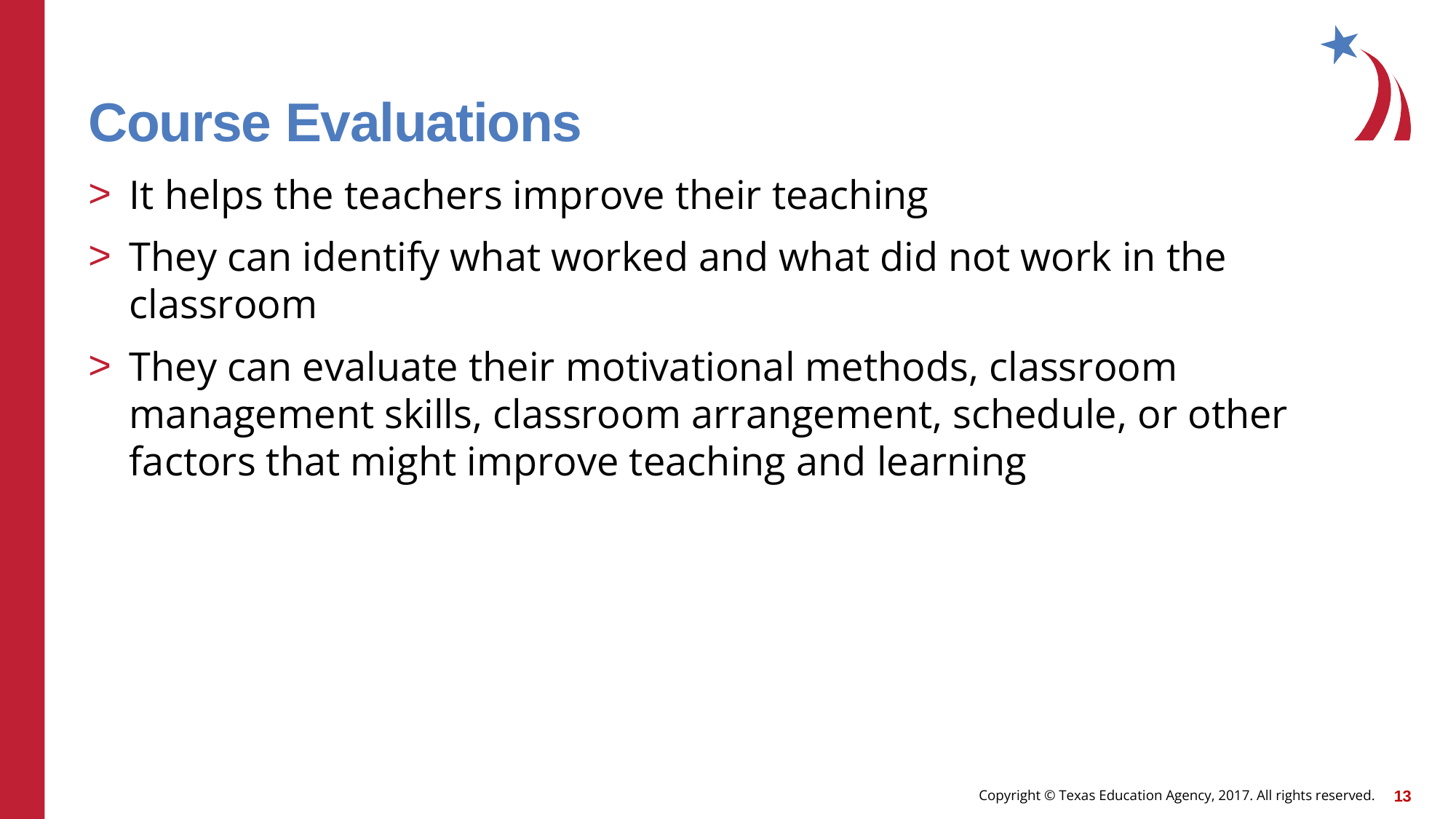

# Course Evaluations
It helps the teachers improve their teaching
They can identify what worked and what did not work in the classroom
They can evaluate their motivational methods, classroom management skills, classroom arrangement, schedule, or other factors that might improve teaching and learning